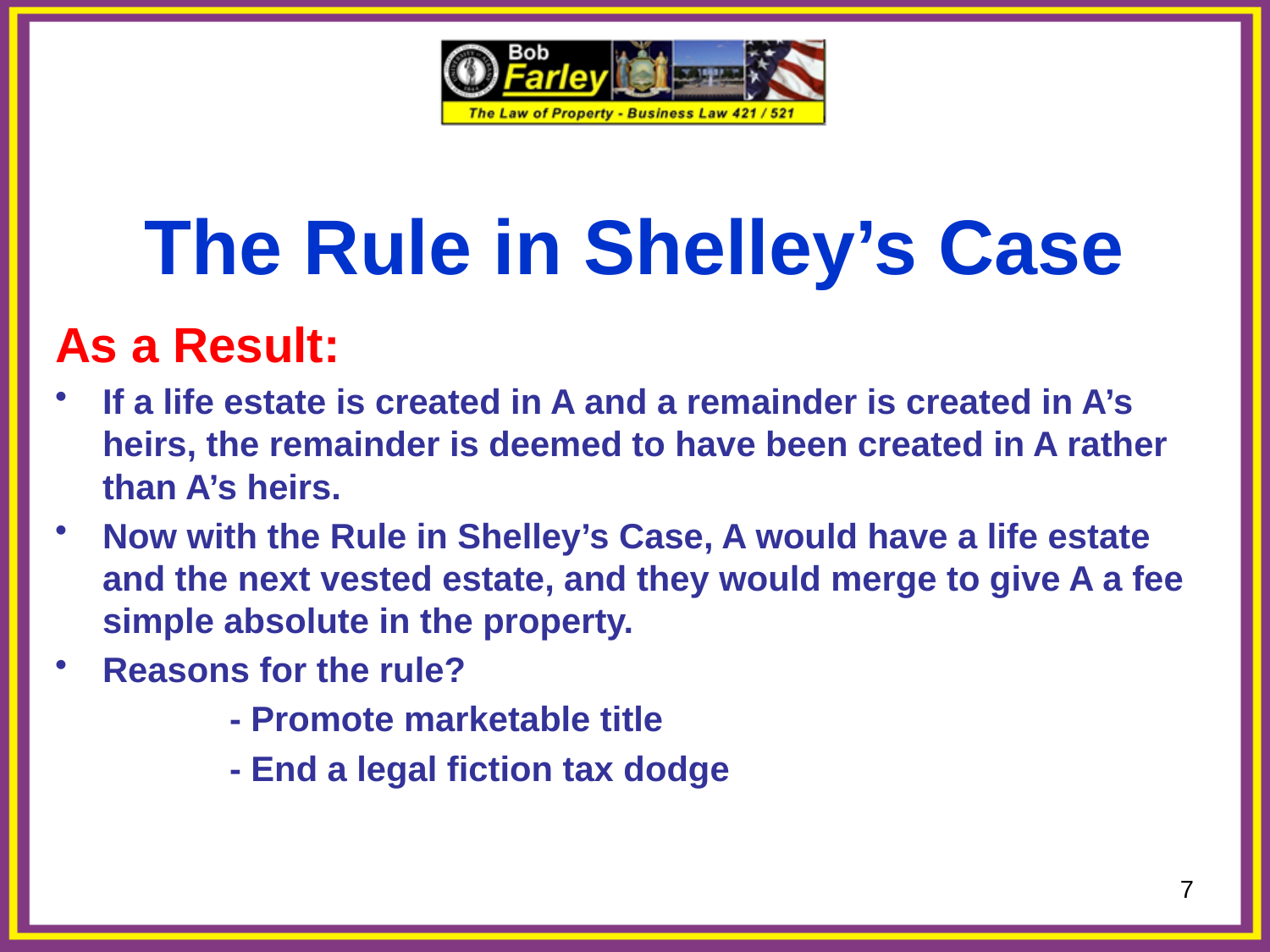

# The Rule in Shelley’s Case
As a Result:
If a life estate is created in A and a remainder is created in A’s heirs, the remainder is deemed to have been created in A rather than A’s heirs.
Now with the Rule in Shelley’s Case, A would have a life estate and the next vested estate, and they would merge to give A a fee simple absolute in the property.
Reasons for the rule?
		- Promote marketable title
		- End a legal fiction tax dodge
7